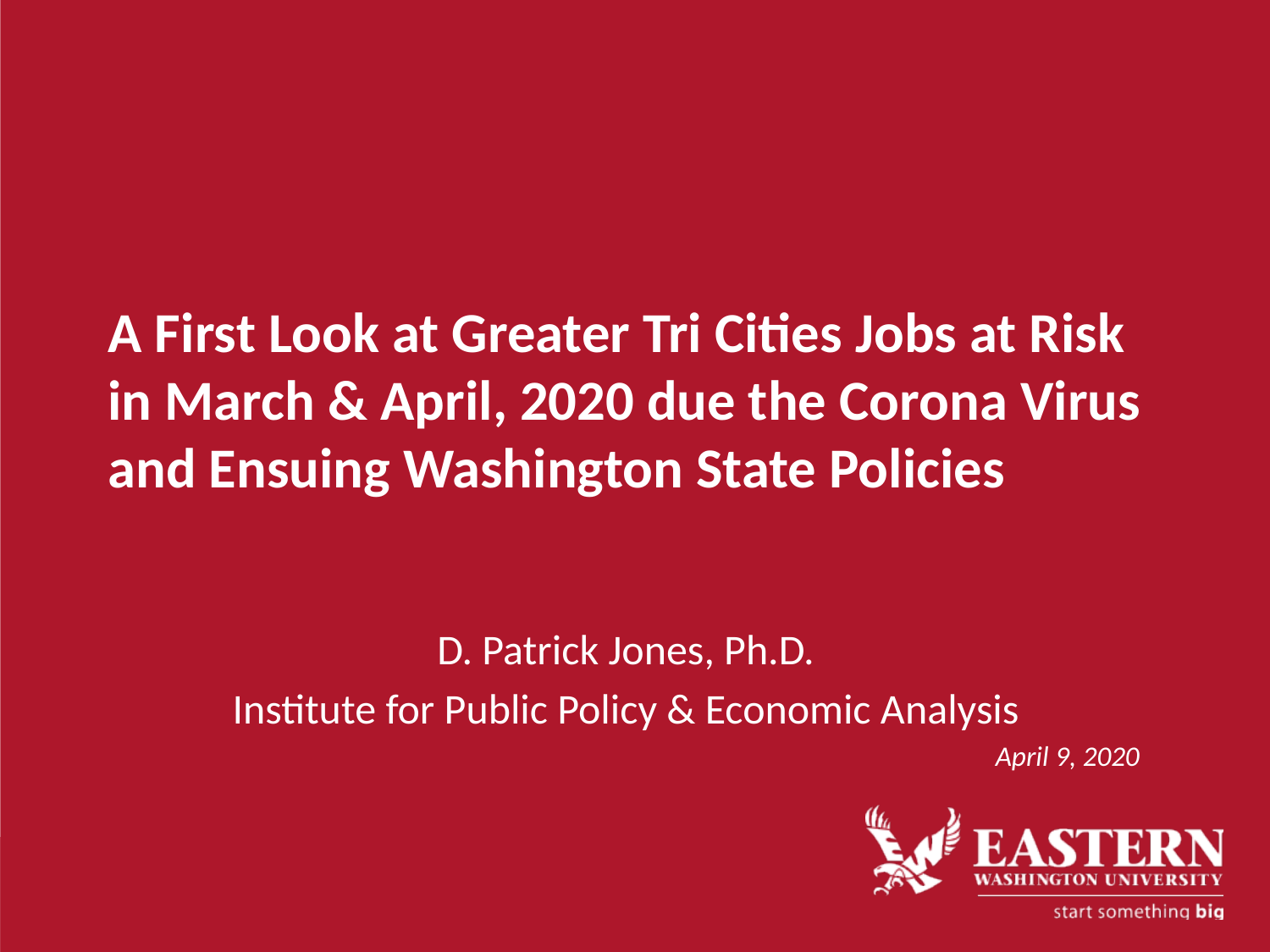

# A First Look at Greater Tri Cities Jobs at Risk in March & April, 2020 due the Corona Virus and Ensuing Washington State Policies

D. Patrick Jones, Ph.D.
Institute for Public Policy & Economic Analysis
April 9, 2020